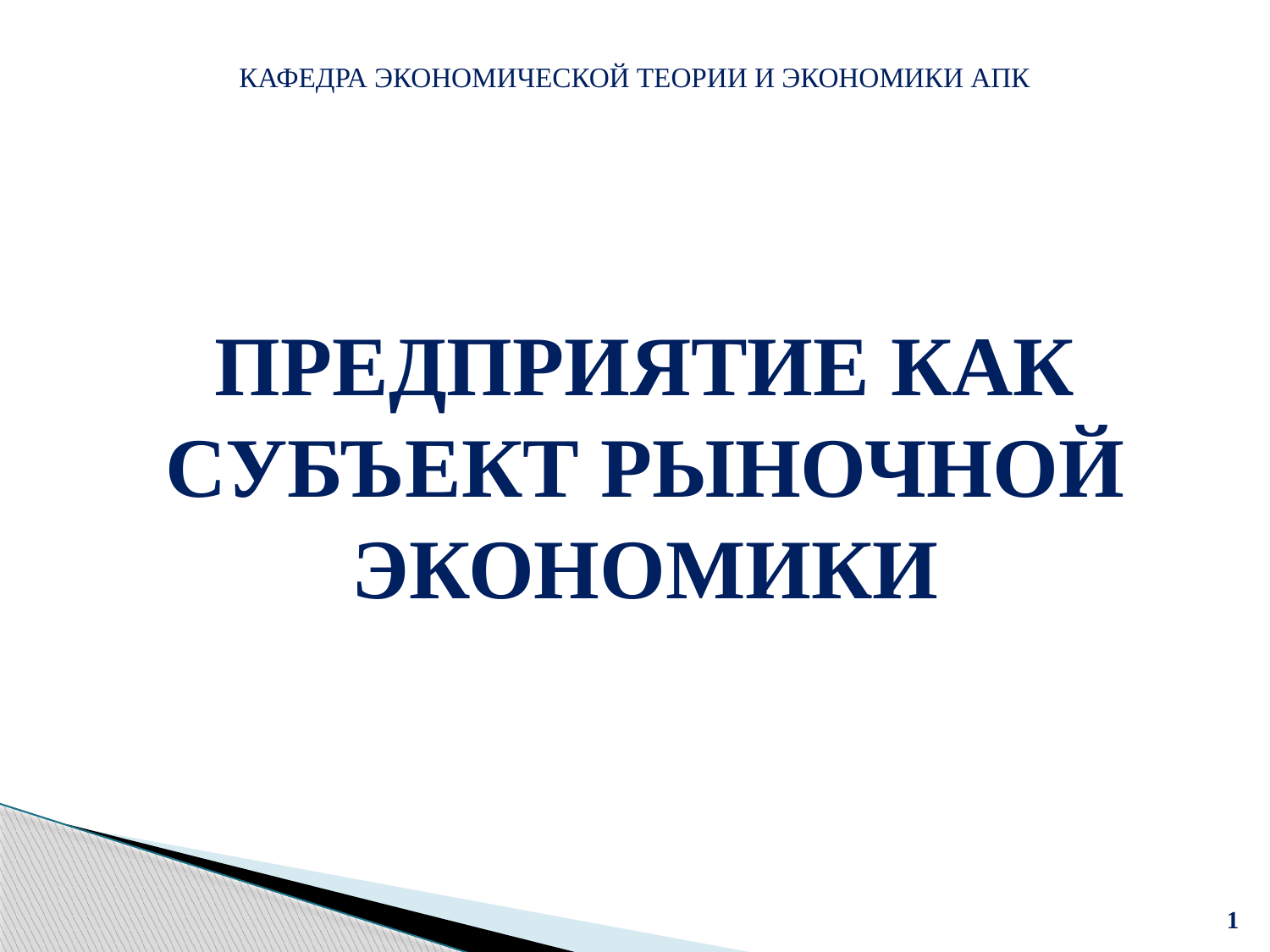

ПРЕДПРИЯТИЕ КАК СУБЪЕКТ РЫНОЧНОЙ ЭКОНОМИКИ
КАФЕДРА ЭКОНОМИЧЕСКОЙ ТЕОРИИ И ЭКОНОМИКИ АПК
1